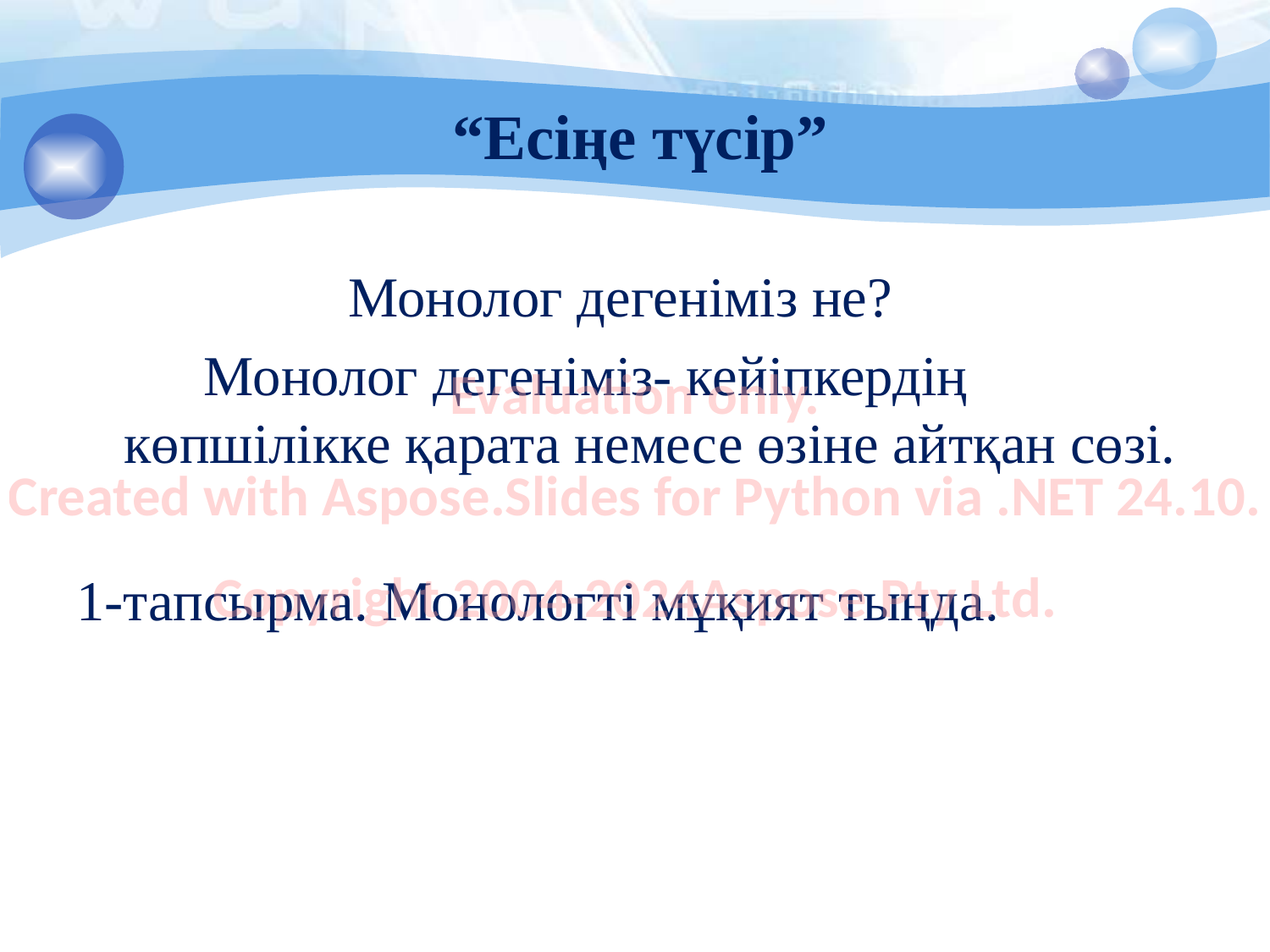

# “Есіңе түсір”
Монолог дегеніміз не?
         Монолог дегеніміз- кейіпкердің көпшілікке қарата немесе өзіне айтқан сөзі.

1-тапсырма. Монологті мұқият тыңда.

Evaluation only.
Created with Aspose.Slides for Python via .NET 24.10.
Copyright 2004-2024Aspose Pty Ltd.